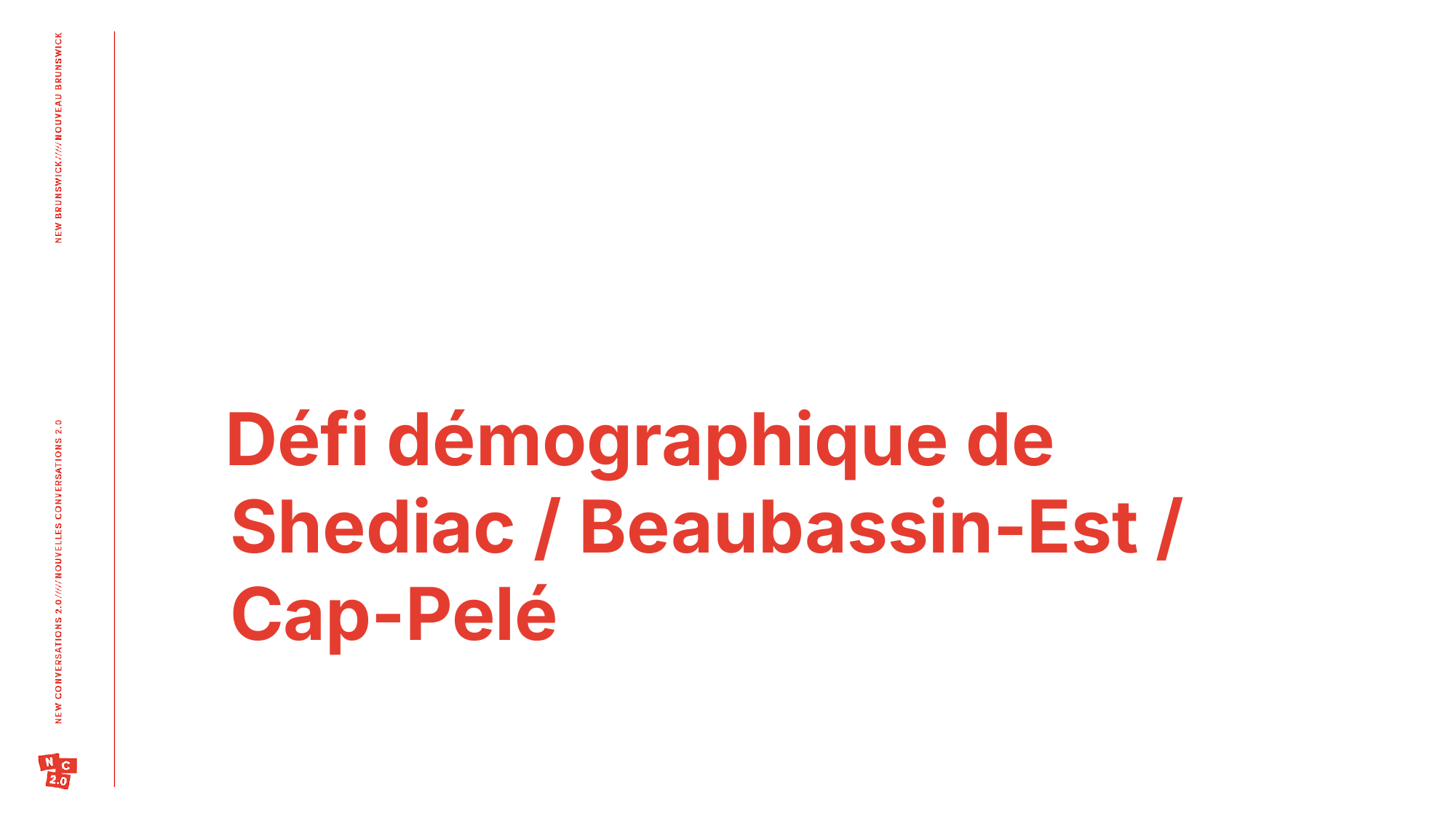

Défi démographique de Shediac / Beaubassin-Est / Cap-Pelé